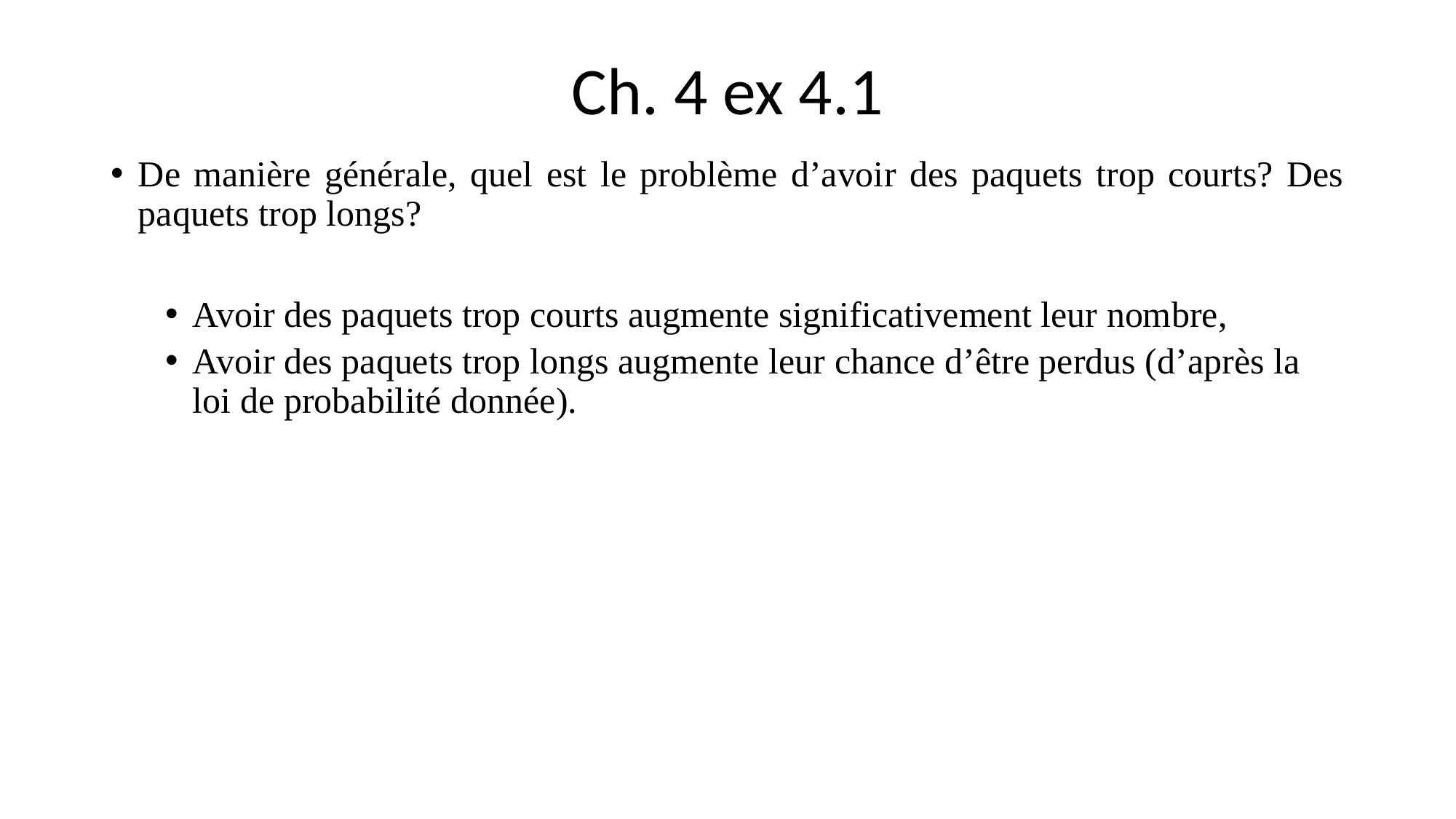

# Ch. 4 ex 4.1
De manière générale, quel est le problème d’avoir des paquets trop courts? Des paquets trop longs?

Avoir des paquets trop courts augmente significativement leur nombre,
Avoir des paquets trop longs augmente leur chance d’être perdus (d’après la loi de probabilité donnée).